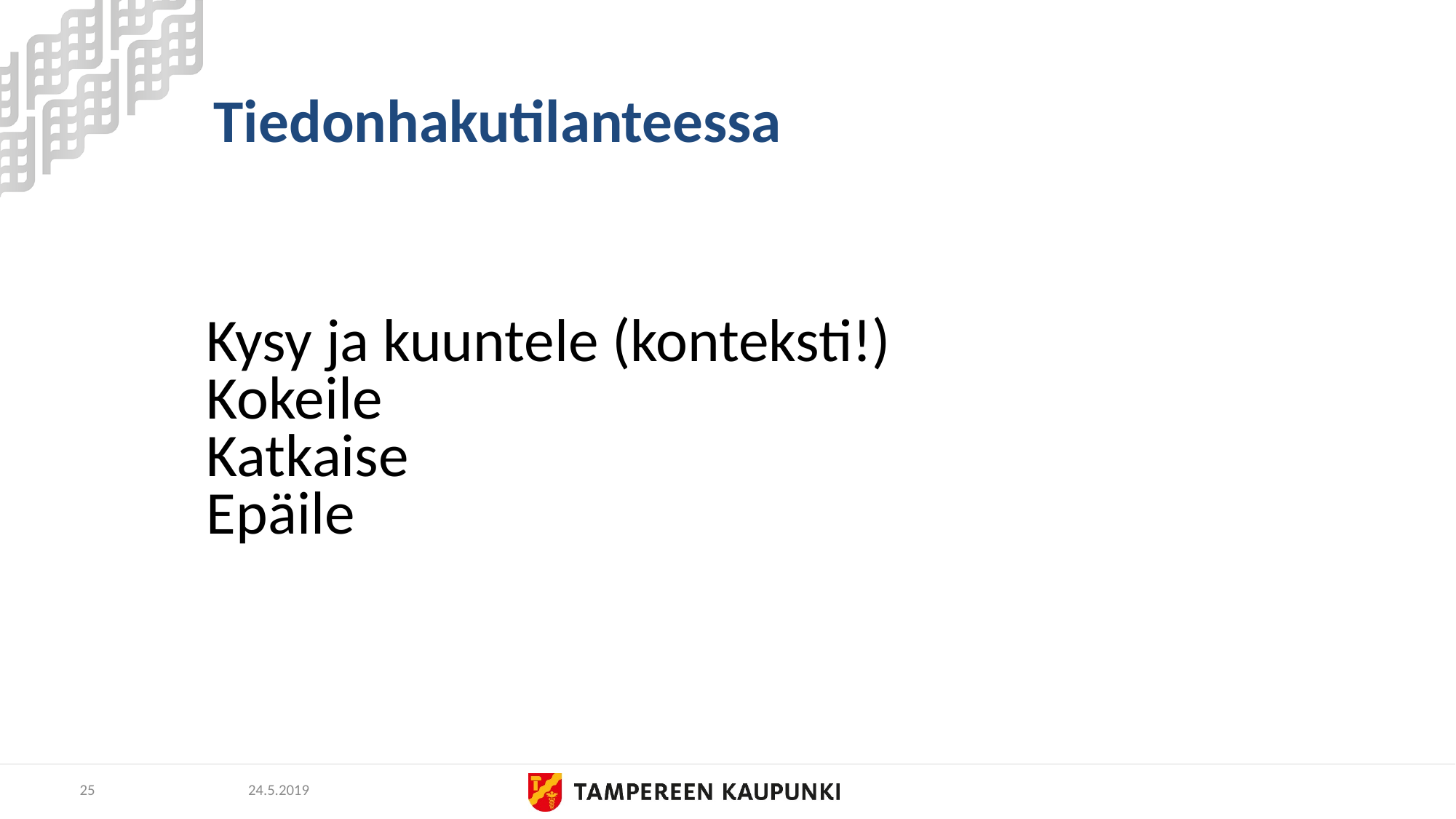

# Tiedonhakutilanteessa

	Kysy ja kuuntele (konteksti!)
	Kokeile
	Katkaise
	Epäile

25
24.5.2019